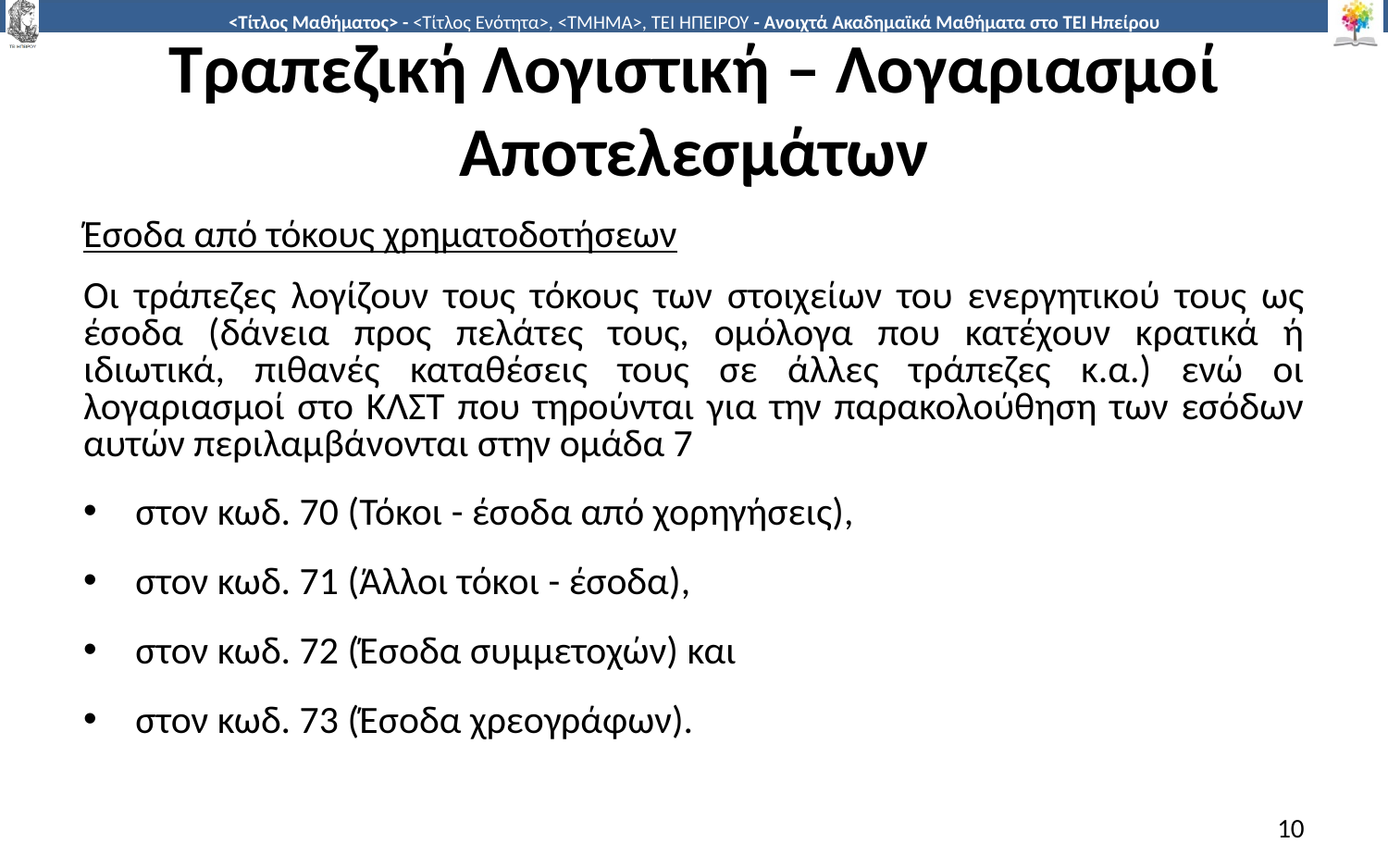

# Τραπεζική Λογιστική – Λογαριασμοί Αποτελεσμάτων
Έσοδα από τόκους χρηματοδοτήσεων
Οι τράπεζες λογίζουν τους τόκους των στοιχείων του ενεργητικού τους ως έσοδα (δάνεια προς πελάτες τους, ομόλογα που κατέχουν κρατικά ή ιδιωτικά, πιθανές καταθέσεις τους σε άλλες τράπεζες κ.α.) ενώ οι λογαριασμοί στο ΚΛΣΤ που τηρούνται για την παρακολούθηση των εσόδων αυτών περιλαμβάνονται στην ομάδα 7
στον κωδ. 70 (Τόκοι - έσοδα από χορηγήσεις),
στον κωδ. 71 (Άλλοι τόκοι - έσοδα),
στον κωδ. 72 (Έσοδα συμμετοχών) και
στον κωδ. 73 (Έσοδα χρεογράφων).
10